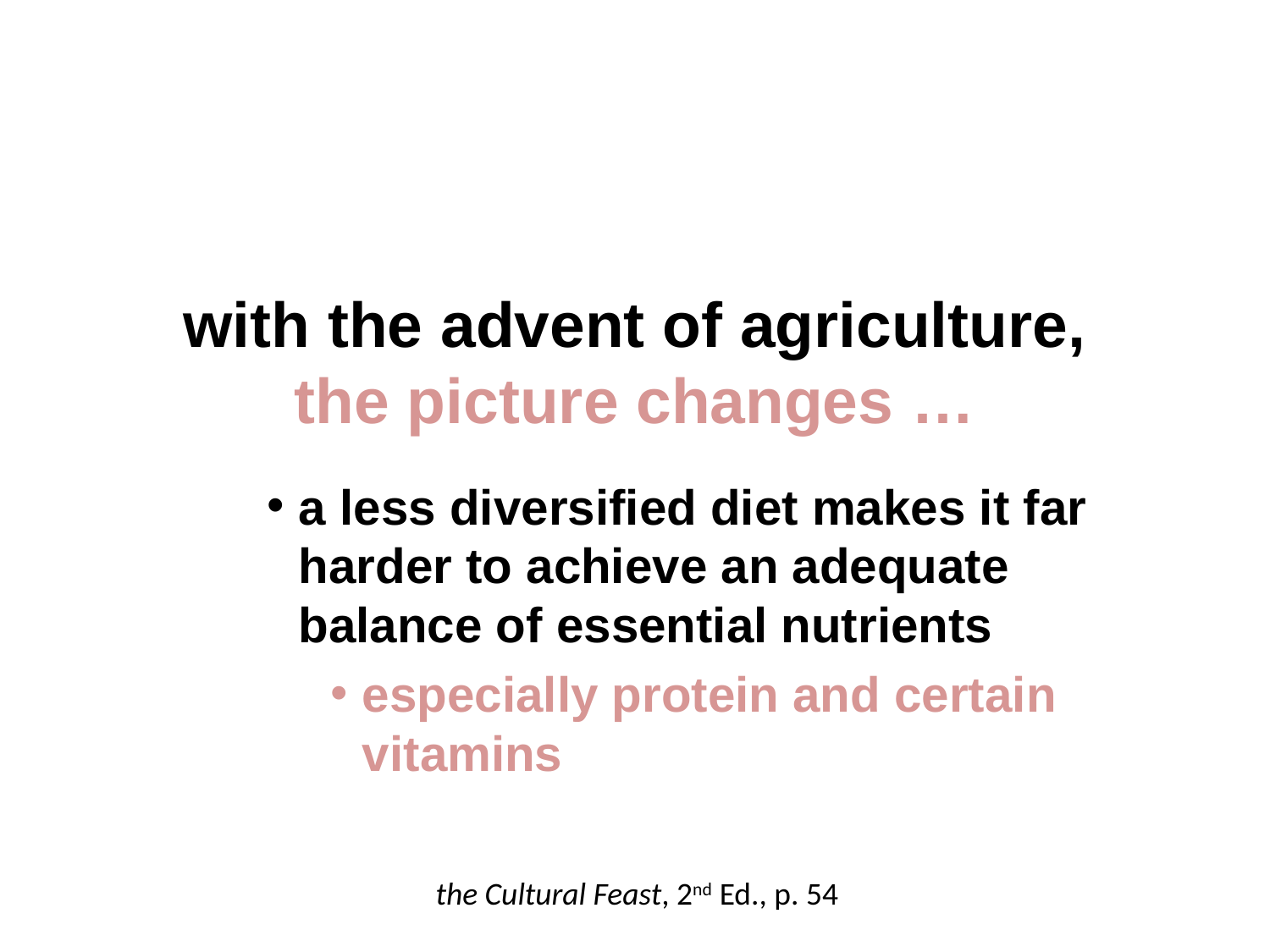

with the advent of agriculture,
the picture changes …

a less diversified diet makes it far harder to achieve an adequate balance of essential nutrients
especially protein and certain vitamins
the Cultural Feast, 2nd Ed., p. 54